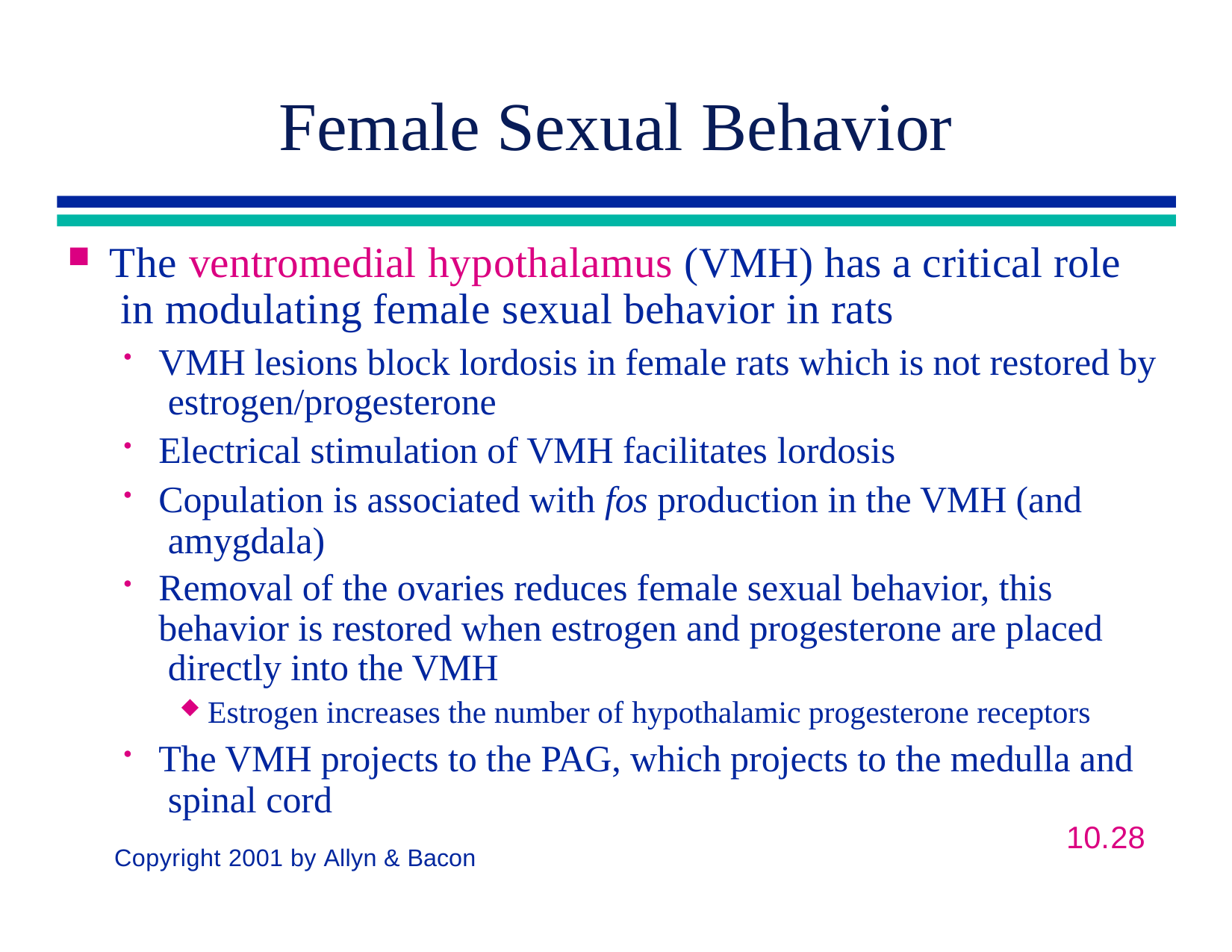

# Female Sexual Behavior
The ventromedial hypothalamus (VMH) has a critical role  in modulating female sexual behavior in rats
VMH lesions block lordosis in female rats which is not restored by  estrogen/progesterone
Electrical stimulation of VMH facilitates lordosis
Copulation is associated with fos production in the VMH (and  amygdala)
Removal of the ovaries reduces female sexual behavior, this  behavior is restored when estrogen and progesterone are placed  directly into the VMH
Estrogen increases the number of hypothalamic progesterone receptors
The VMH projects to the PAG, which projects to the medulla and  spinal cord
10.28
Copyright 2001 by Allyn & Bacon